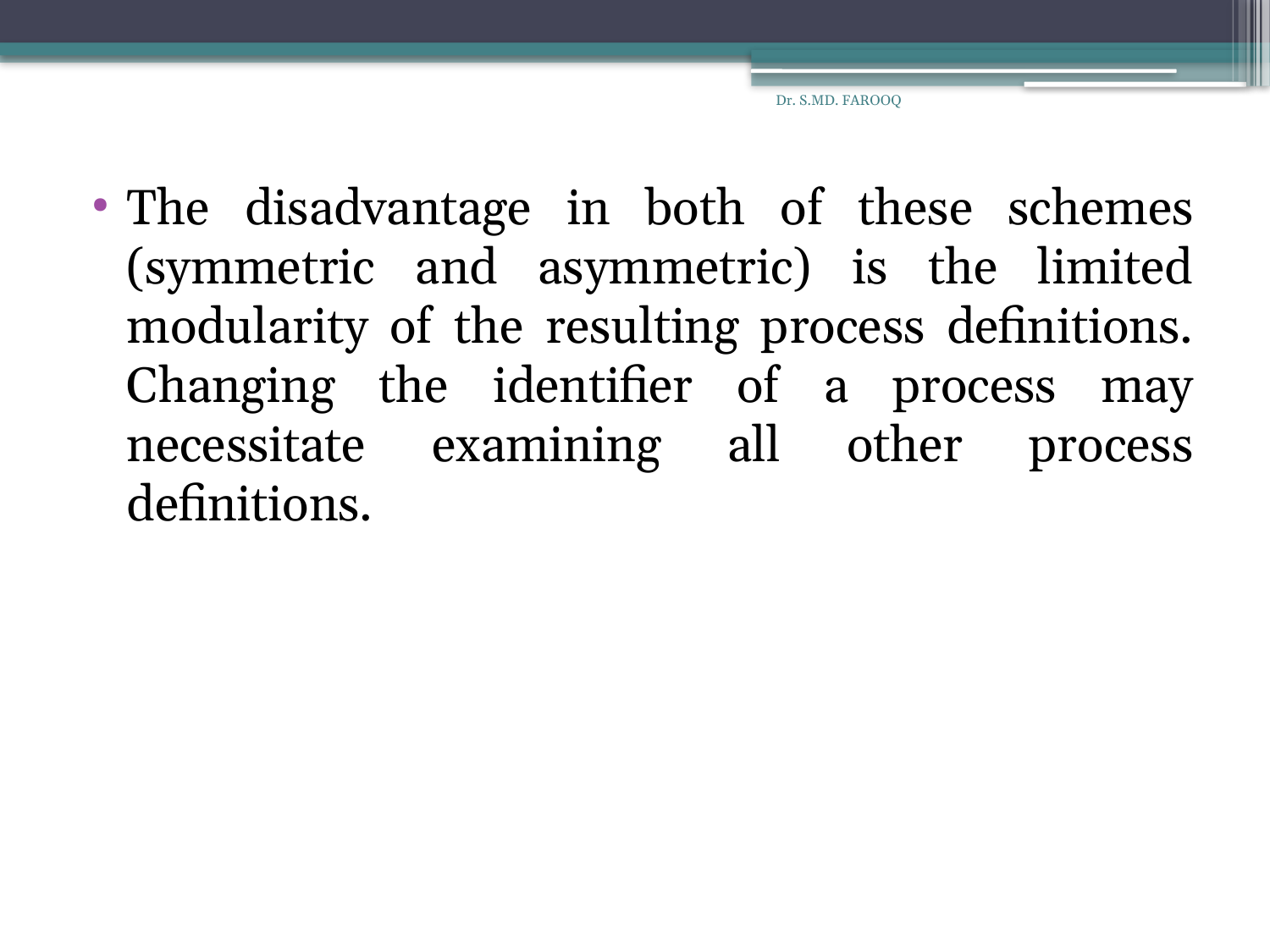

Dr. S.MD. FAROOQ
The disadvantage in both of these schemes (symmetric and asymmetric) is the limited modularity of the resulting process definitions. Changing the identifier of a process may necessitate examining all other process definitions.